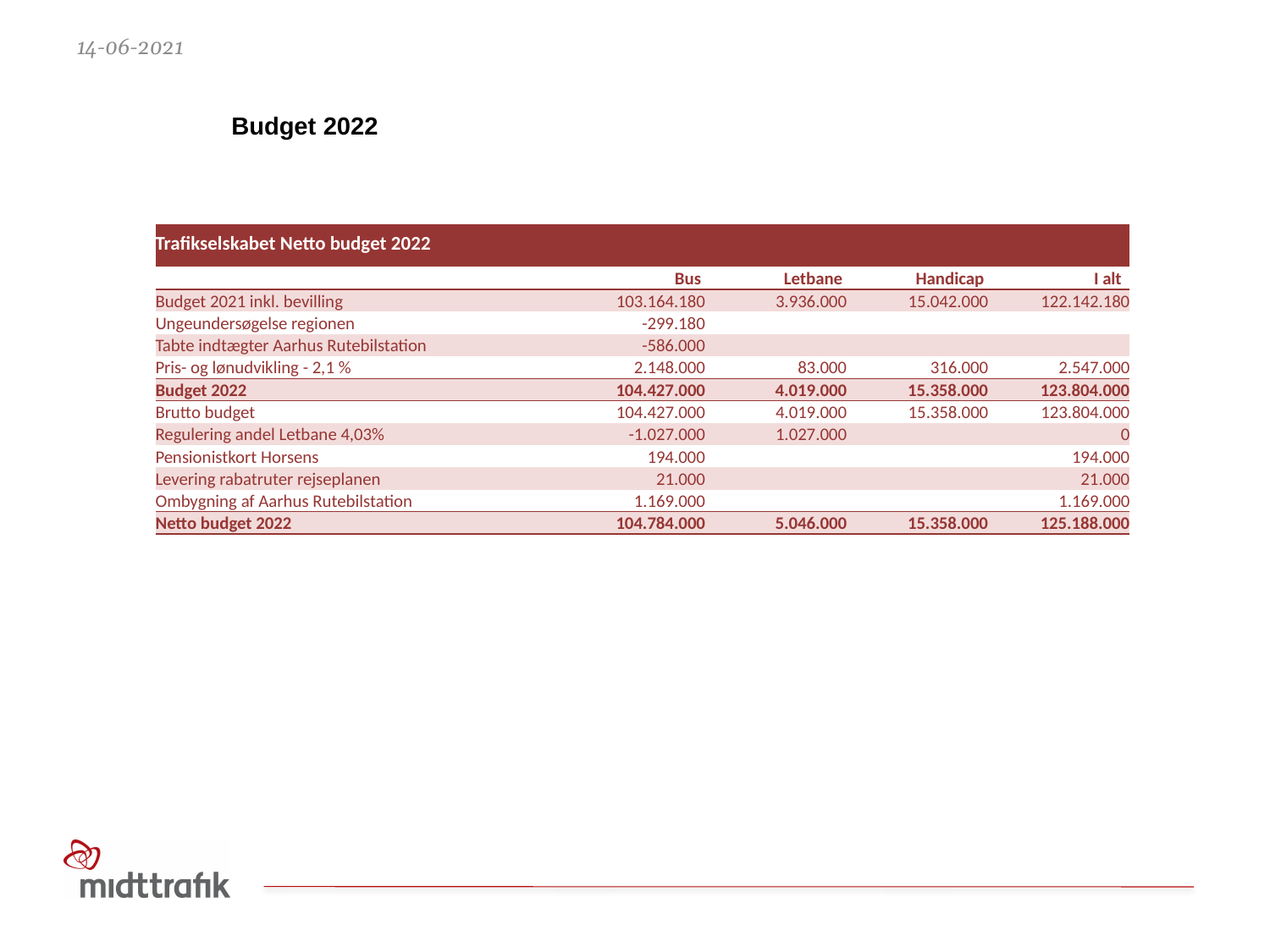

14-06-2021
Budget 2022

| Trafikselskabet Netto budget 2022 |  |  |  |  |
| --- | --- | --- | --- | --- |
|  | Bus | Letbane | Handicap | I alt |
| Budget 2021 inkl. bevilling | 103.164.180 | 3.936.000 | 15.042.000 | 122.142.180 |
| Ungeundersøgelse regionen | -299.180 |  |  |  |
| Tabte indtægter Aarhus Rutebilstation | -586.000 |  |  |  |
| Pris- og lønudvikling - 2,1 % | 2.148.000 | 83.000 | 316.000 | 2.547.000 |
| Budget 2022 | 104.427.000 | 4.019.000 | 15.358.000 | 123.804.000 |
| Brutto budget | 104.427.000 | 4.019.000 | 15.358.000 | 123.804.000 |
| Regulering andel Letbane 4,03% | -1.027.000 | 1.027.000 |  | 0 |
| Pensionistkort Horsens | 194.000 |  |  | 194.000 |
| Levering rabatruter rejseplanen | 21.000 |  |  | 21.000 |
| Ombygning af Aarhus Rutebilstation | 1.169.000 |  |  | 1.169.000 |
| Netto budget 2022 | 104.784.000 | 5.046.000 | 15.358.000 | 125.188.000 |